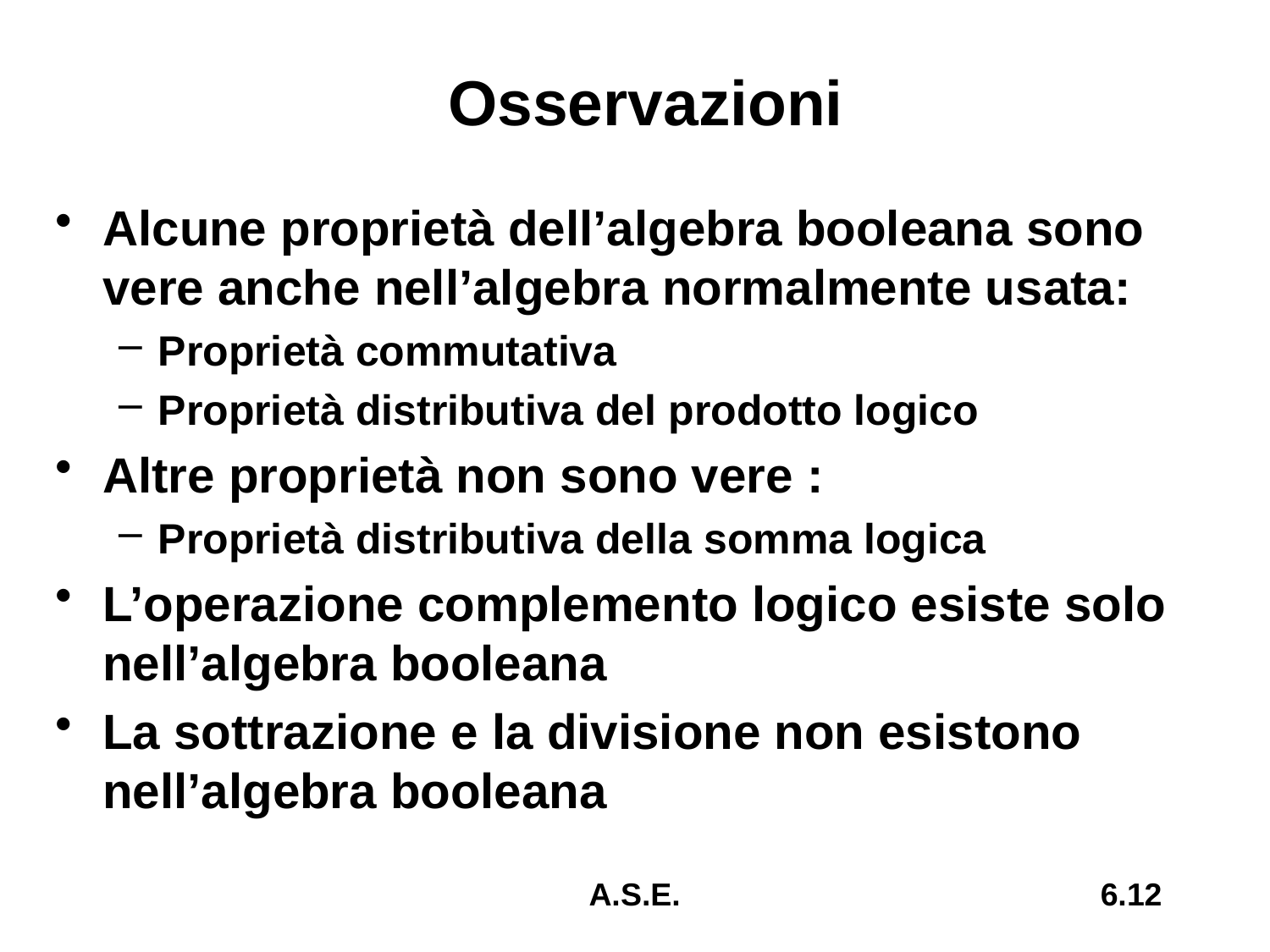

# Osservazioni
Alcune proprietà dell’algebra booleana sono vere anche nell’algebra normalmente usata:
Proprietà commutativa
Proprietà distributiva del prodotto logico
Altre proprietà non sono vere :
Proprietà distributiva della somma logica
L’operazione complemento logico esiste solo nell’algebra booleana
La sottrazione e la divisione non esistono nell’algebra booleana
A.S.E.
6.12